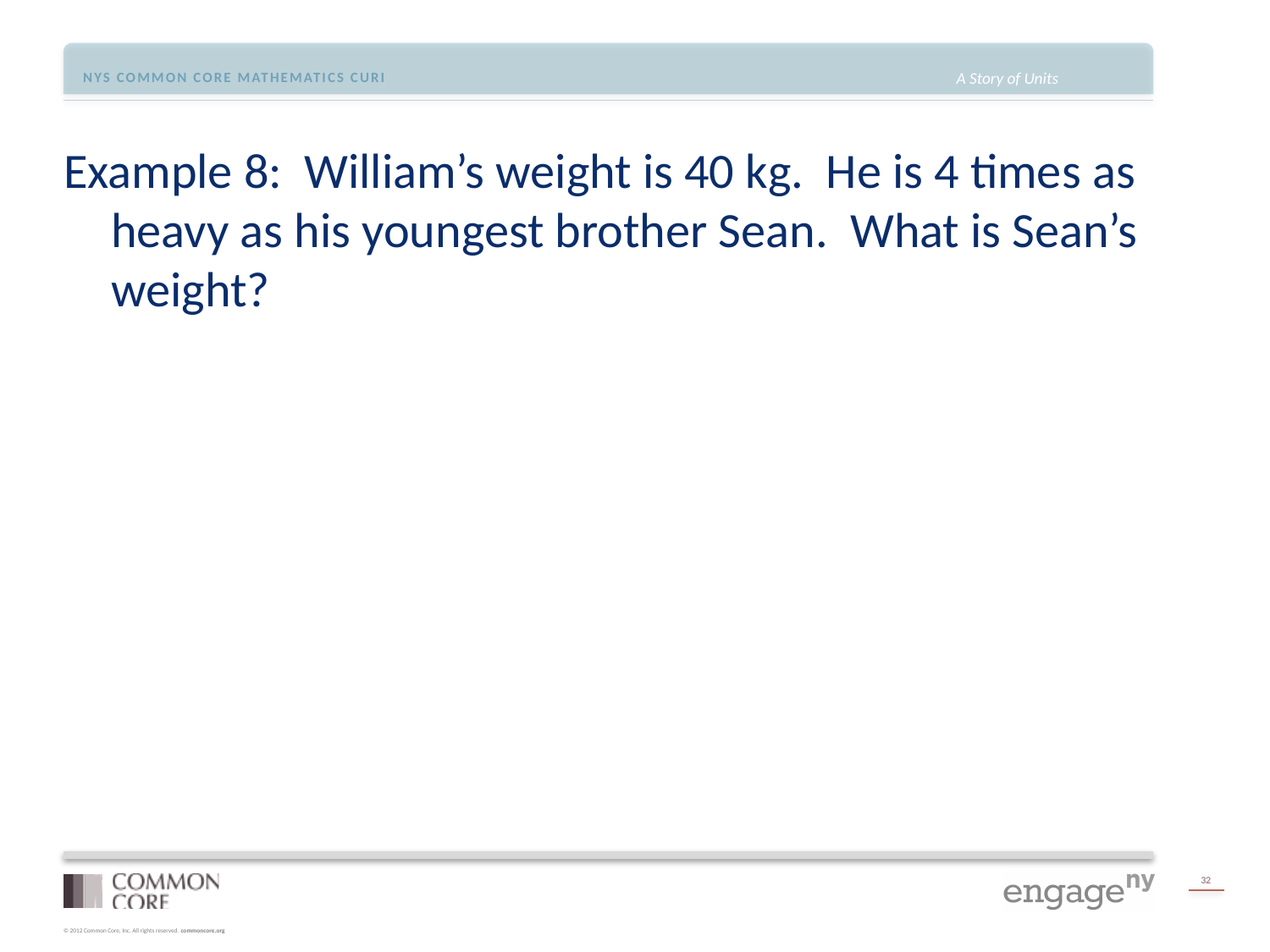

Example 8:  William’s weight is 40 kg.  He is 4 times as heavy as his youngest brother Sean.  What is Sean’s weight?

#
32